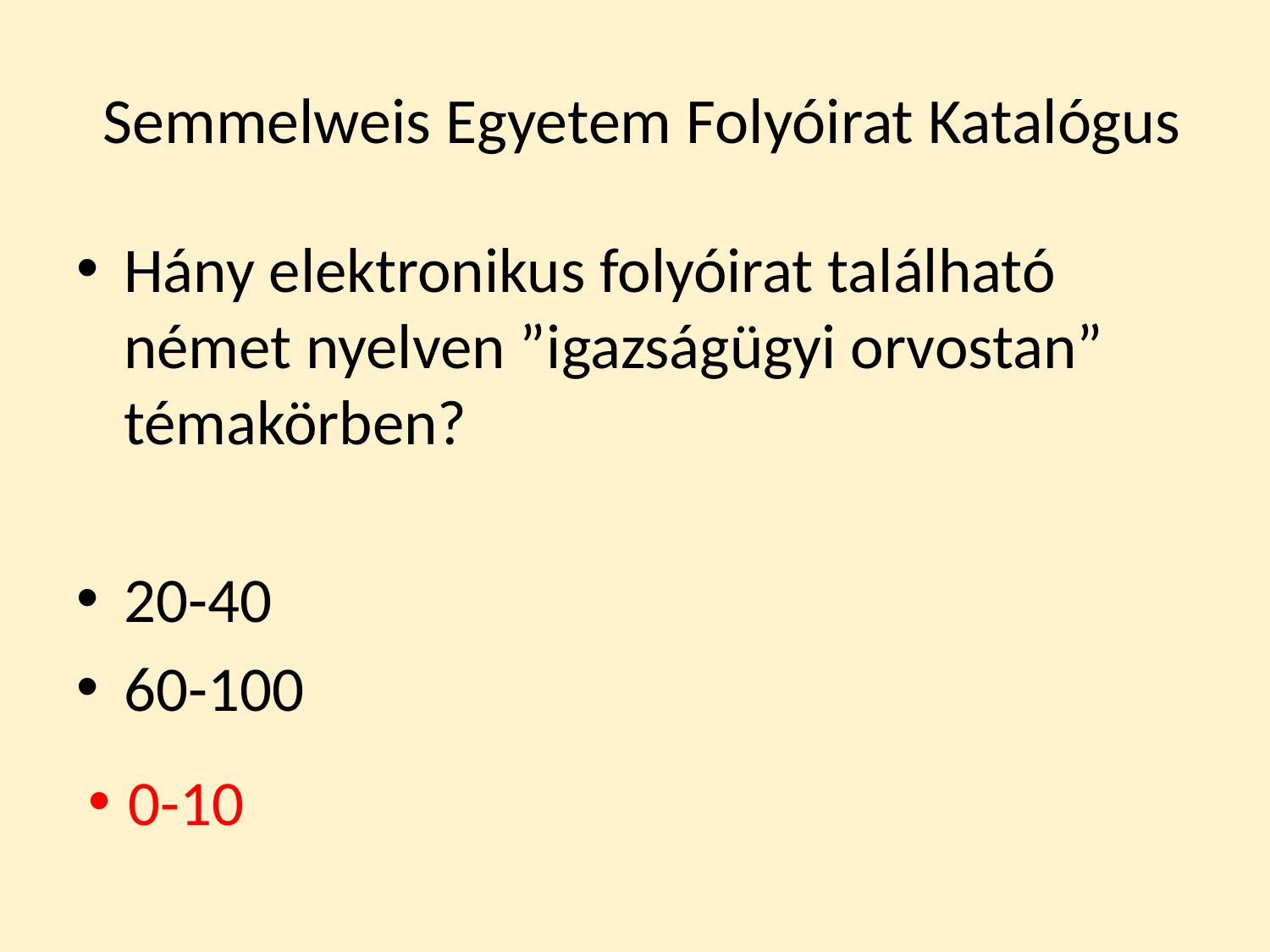

# Semmelweis Egyetem Folyóirat Katalógus
Hány elektronikus folyóirat található német nyelven ”igazságügyi orvostan” témakörben?

20-40
60-100

0-10